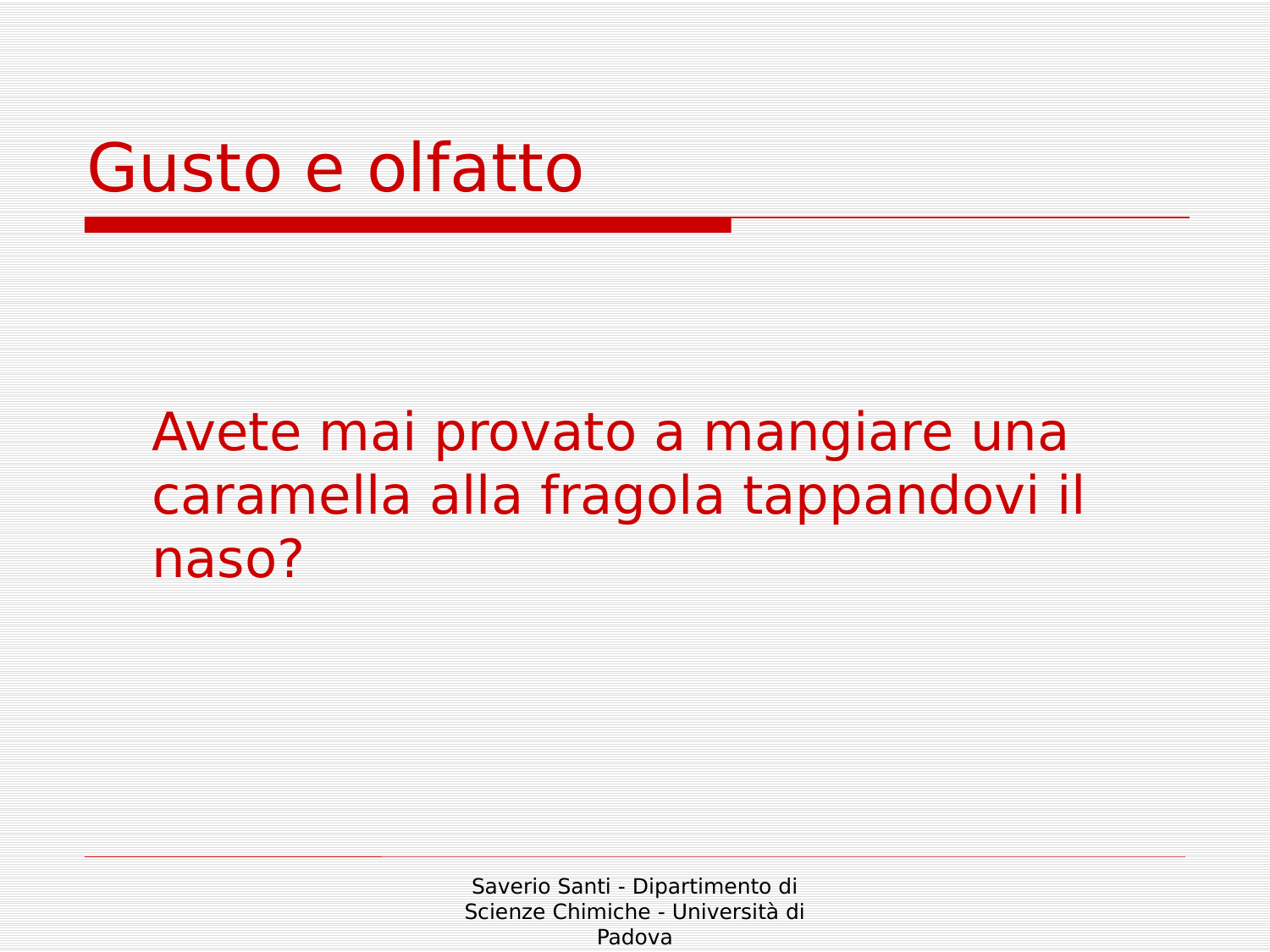

Gusto e olfatto

	Avete mai provato a mangiare una caramella alla fragola tappandovi il naso?
Saverio Santi - Dipartimento di Scienze Chimiche - Università di Padova